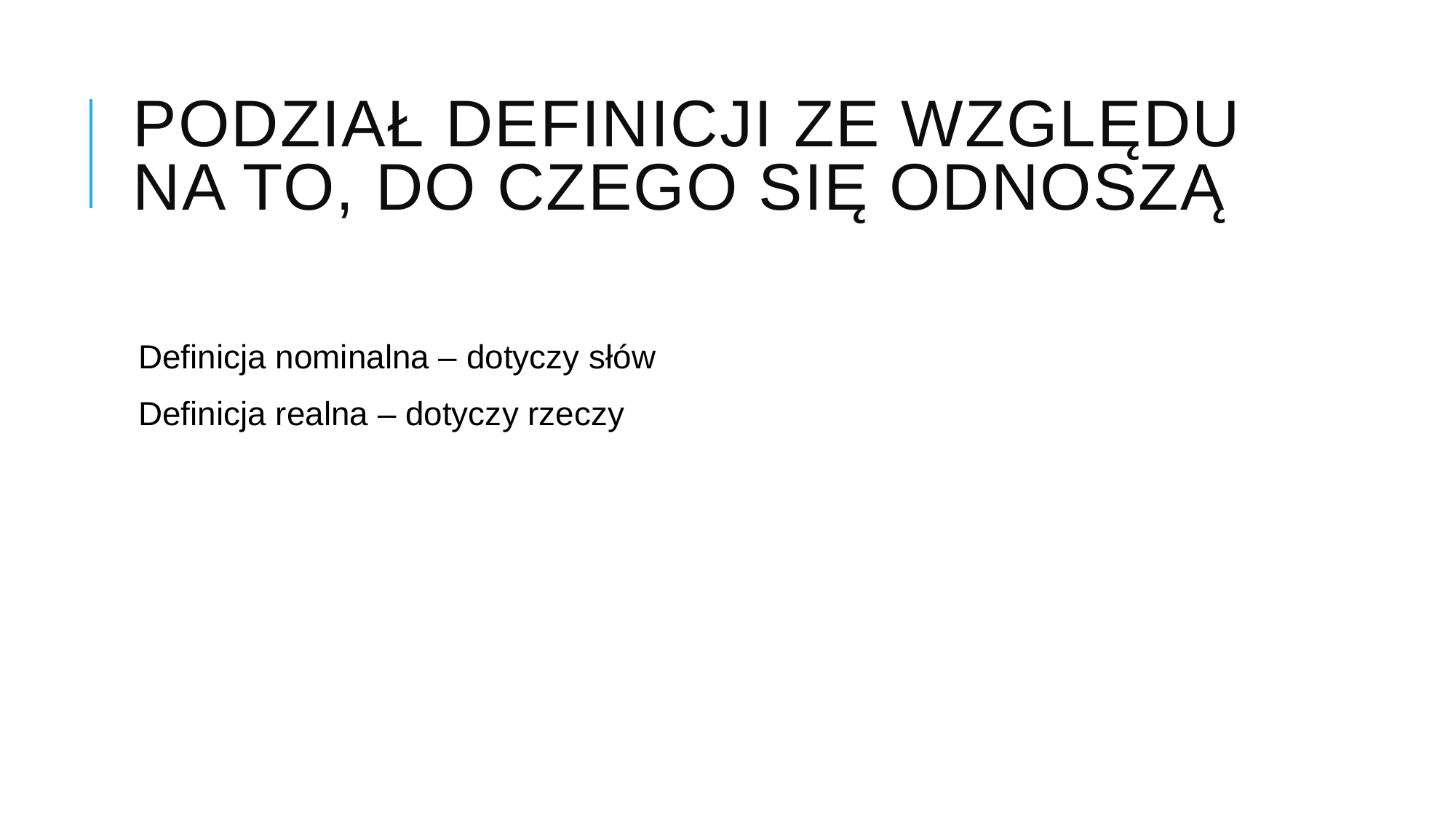

# Podział definicji ze względu na to, do czego się odnoszą

Definicja nominalna – dotyczy słów
Definicja realna – dotyczy rzeczy